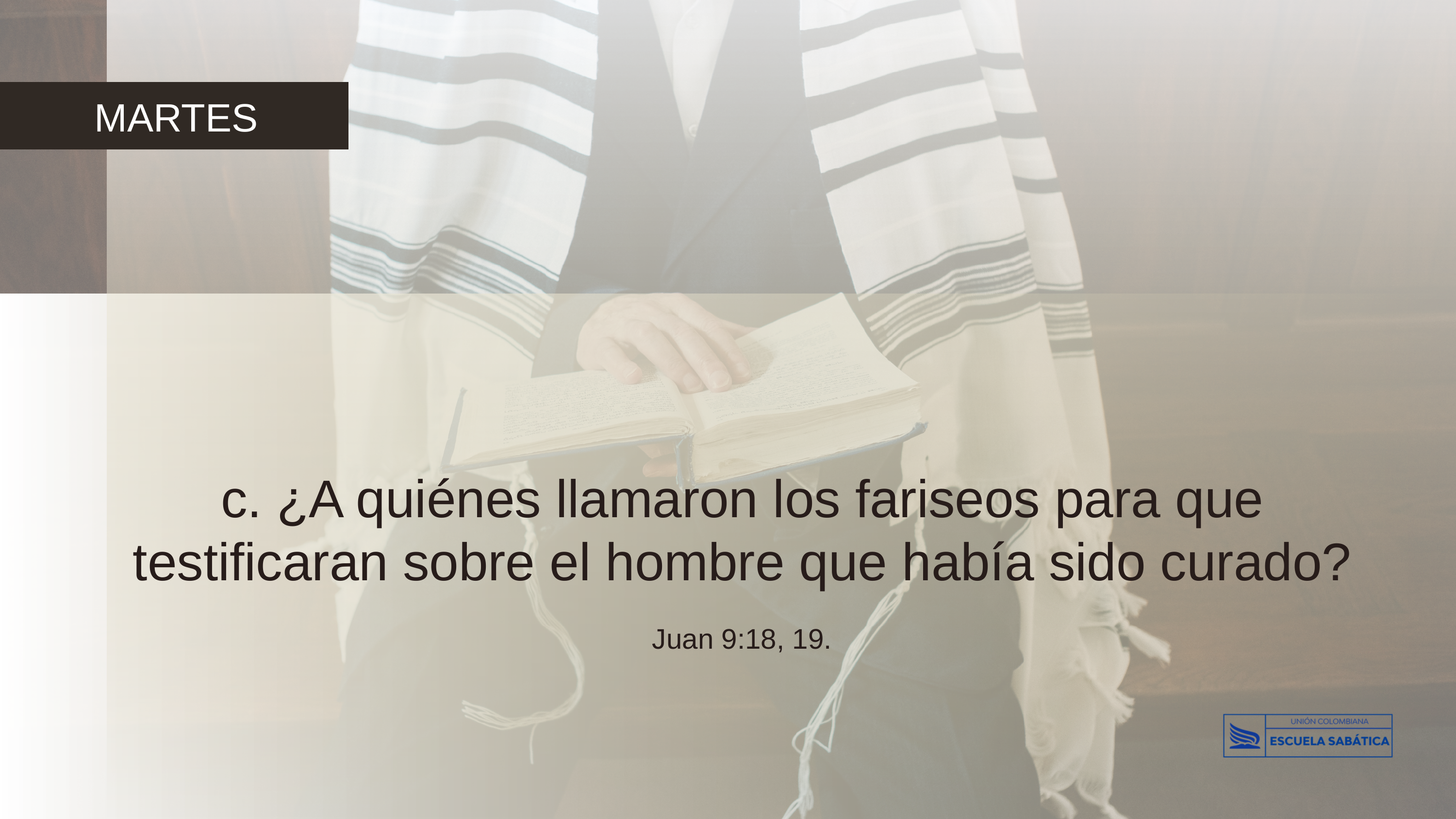

MARTES
c. ¿A quiénes llamaron los fariseos para que testificaran sobre el hombre que había sido curado? Juan 9:18, 19.